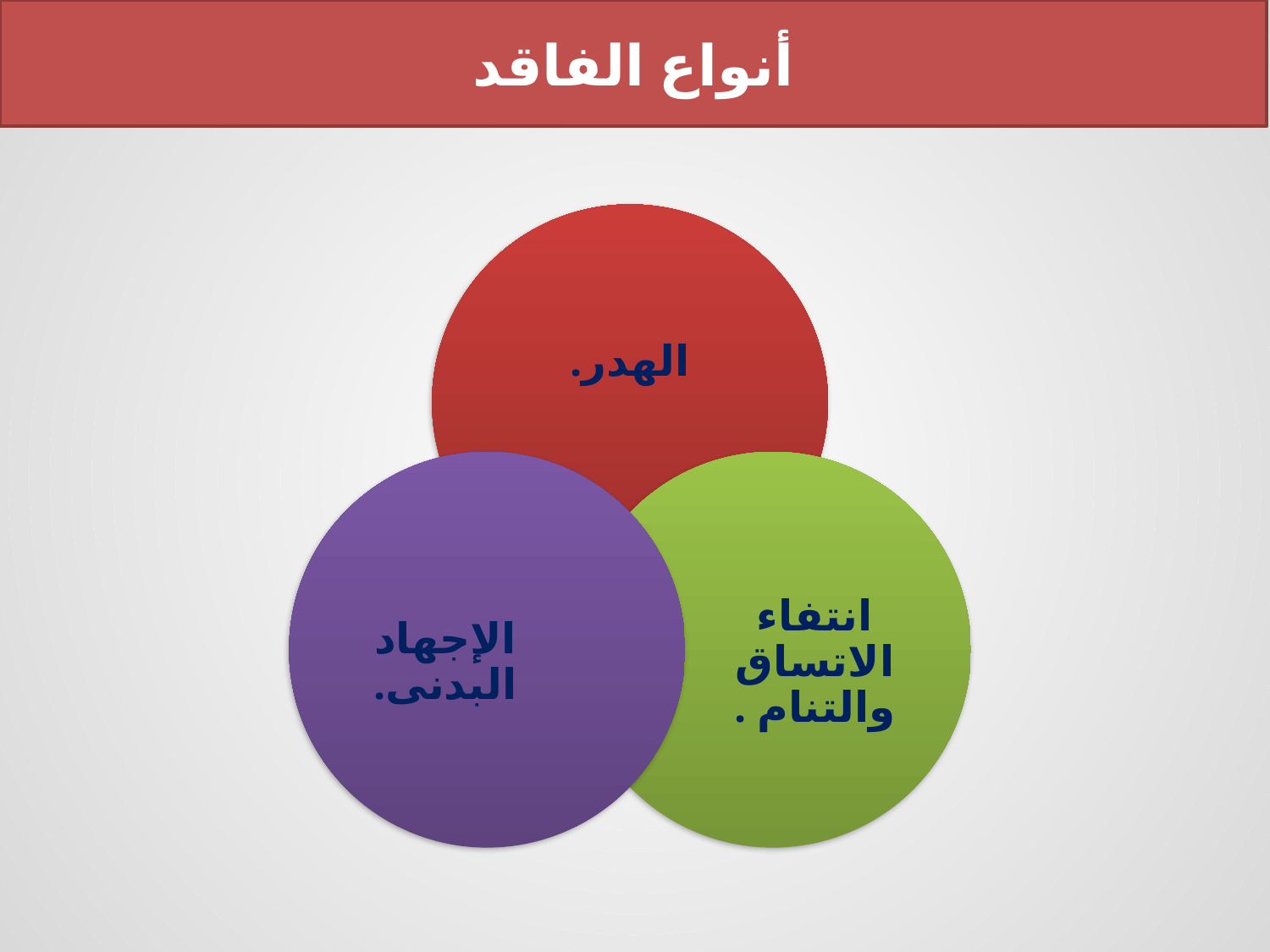

أنواع الفاقد
الهدر.
الإجهاد البدنى.
انتفاء الاتساق والتنام .